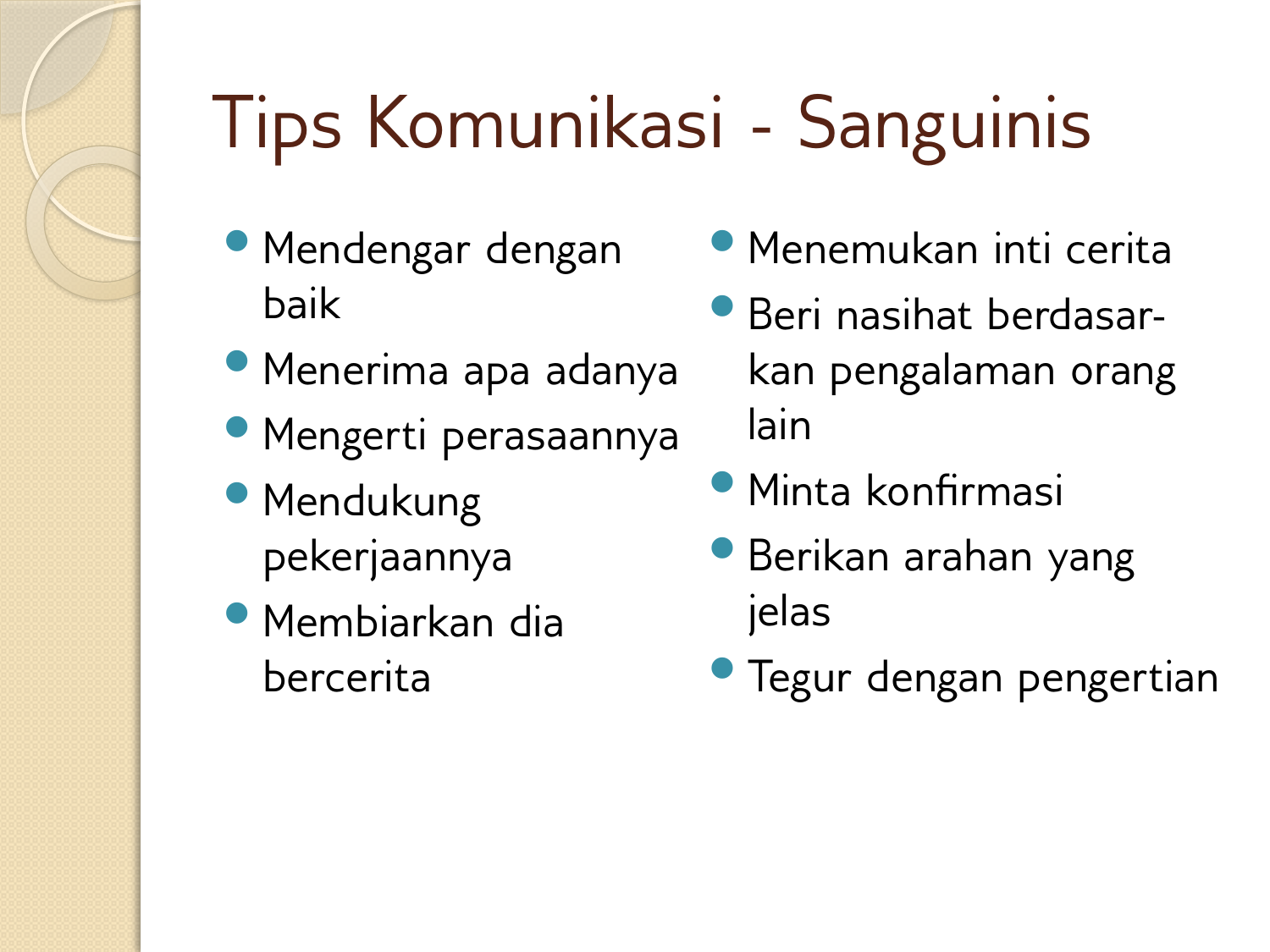

# Tips Komunikasi - Sanguinis
Mendengar dengan baik
Menerima apa adanya
Mengerti perasaannya
Mendukung pekerjaannya
Membiarkan dia bercerita

Menemukan inti cerita
Beri nasihat berdasar-kan pengalaman orang lain
Minta konfirmasi
Berikan arahan yang jelas
Tegur dengan pengertian